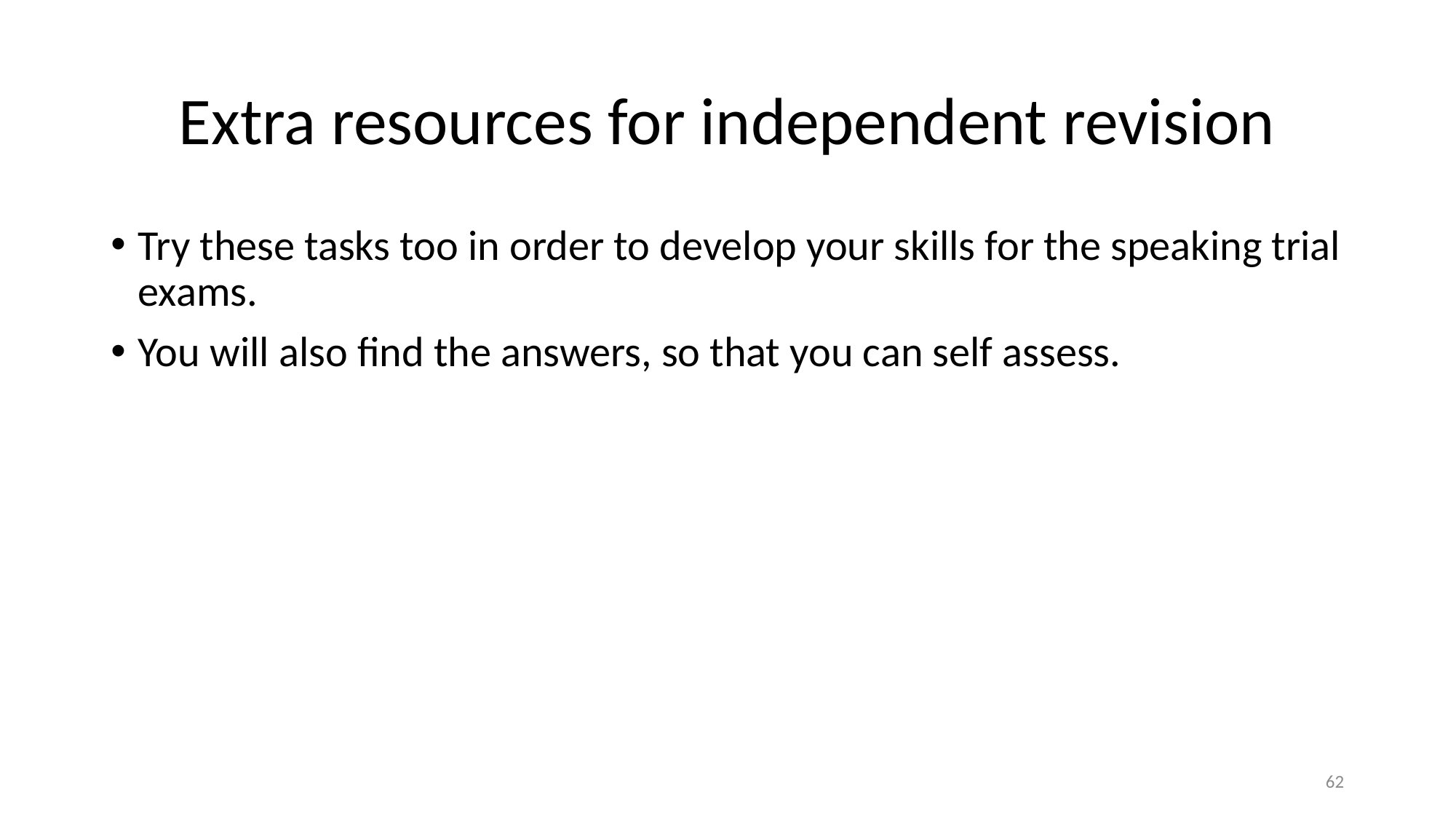

# Extra resources for independent revision
Try these tasks too in order to develop your skills for the speaking trial exams.
You will also find the answers, so that you can self assess.

62